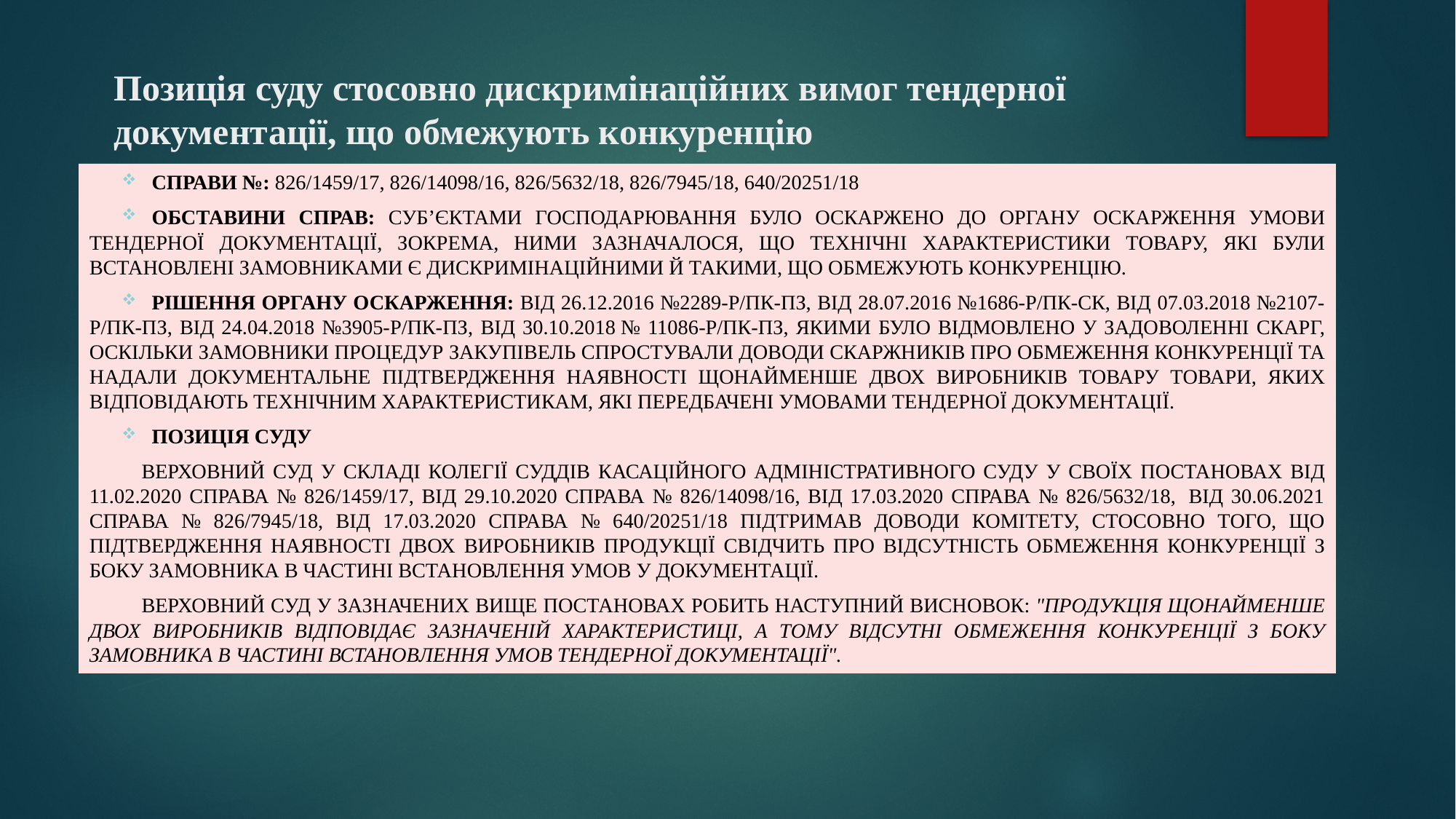

# Позиція суду стосовно дискримінаційних вимог тендерної документації, що обмежують конкуренцію
Справи №: 826/1459/17, 826/14098/16, 826/5632/18, 826/7945/18, 640/20251/18
Обставини справ: Суб’єктами господарювання було оскаржено до органу оскарження умови тендерної документації, зокрема, ними зазначалося, що технічні характеристики товару, які були встановлені замовниками є дискримінаційними й такими, що обмежують конкуренцію.
Рішення органу оскарження: від 26.12.2016 №2289-р/пк-пз, від 28.07.2016 №1686-р/пк-ск, від 07.03.2018 №2107-р/пк-пз, від 24.04.2018 №3905-р/пк-пз, від 30.10.2018 № 11086-р/пк-пз, якими було відмовлено у задоволенні скарг, оскільки замовники процедур закупівель спростували доводи скаржників про обмеження конкуренції та надали документальне підтвердження наявності щонайменше двох виробників товару товари, яких відповідають технічним характеристикам, які передбачені умовами тендерної документації.
Позиція Суду
Верховний Суд у складі Колегії суддів Касаційного адміністративного суду у своїх постановах від 11.02.2020 справа № 826/1459/17, від 29.10.2020 справа № 826/14098/16, від 17.03.2020 справа № 826/5632/18,  від 30.06.2021 справа № 826/7945/18, від 17.03.2020 справа № 640/20251/18 підтримав доводи Комітету, стосовно того, що підтвердження наявності двох виробників продукції свідчить про відсутність обмеження конкуренції з боку Замовника в частині встановлення умов у Документації.
Верховний Суд у зазначених вище постановах робить наступний висновок: "продукція щонайменше двох виробників відповідає зазначеній характеристиці, а тому відсутні обмеження конкуренції з боку замовника в частині встановлення умов тендерної документації".